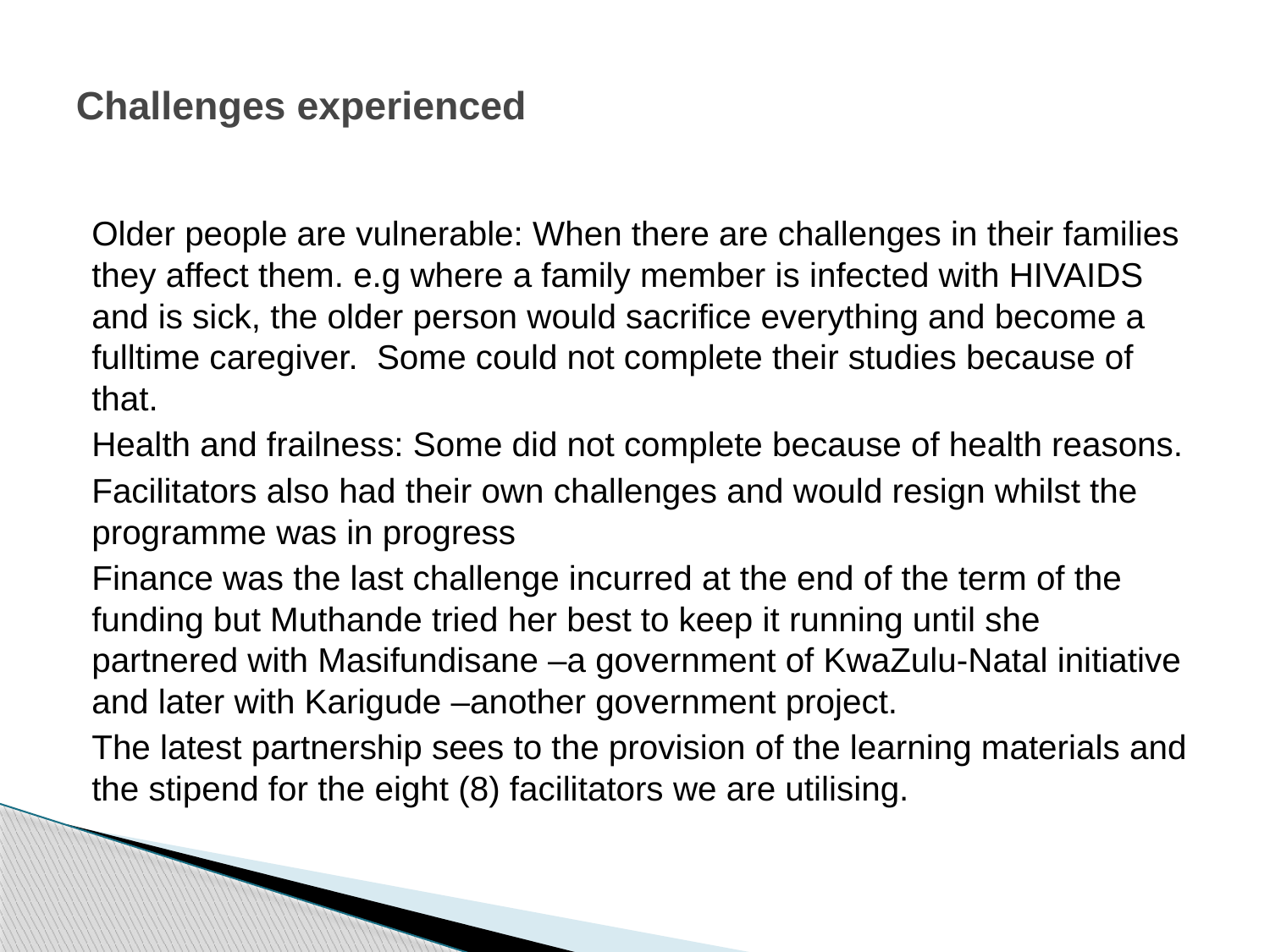

# Challenges experienced
Older people are vulnerable: When there are challenges in their families they affect them. e.g where a family member is infected with HIVAIDS and is sick, the older person would sacrifice everything and become a fulltime caregiver.  Some could not complete their studies because of that.
Health and frailness: Some did not complete because of health reasons.
Facilitators also had their own challenges and would resign whilst the programme was in progress
Finance was the last challenge incurred at the end of the term of the funding but Muthande tried her best to keep it running until she partnered with Masifundisane –a government of KwaZulu-Natal initiative and later with Karigude –another government project.
The latest partnership sees to the provision of the learning materials and the stipend for the eight (8) facilitators we are utilising.